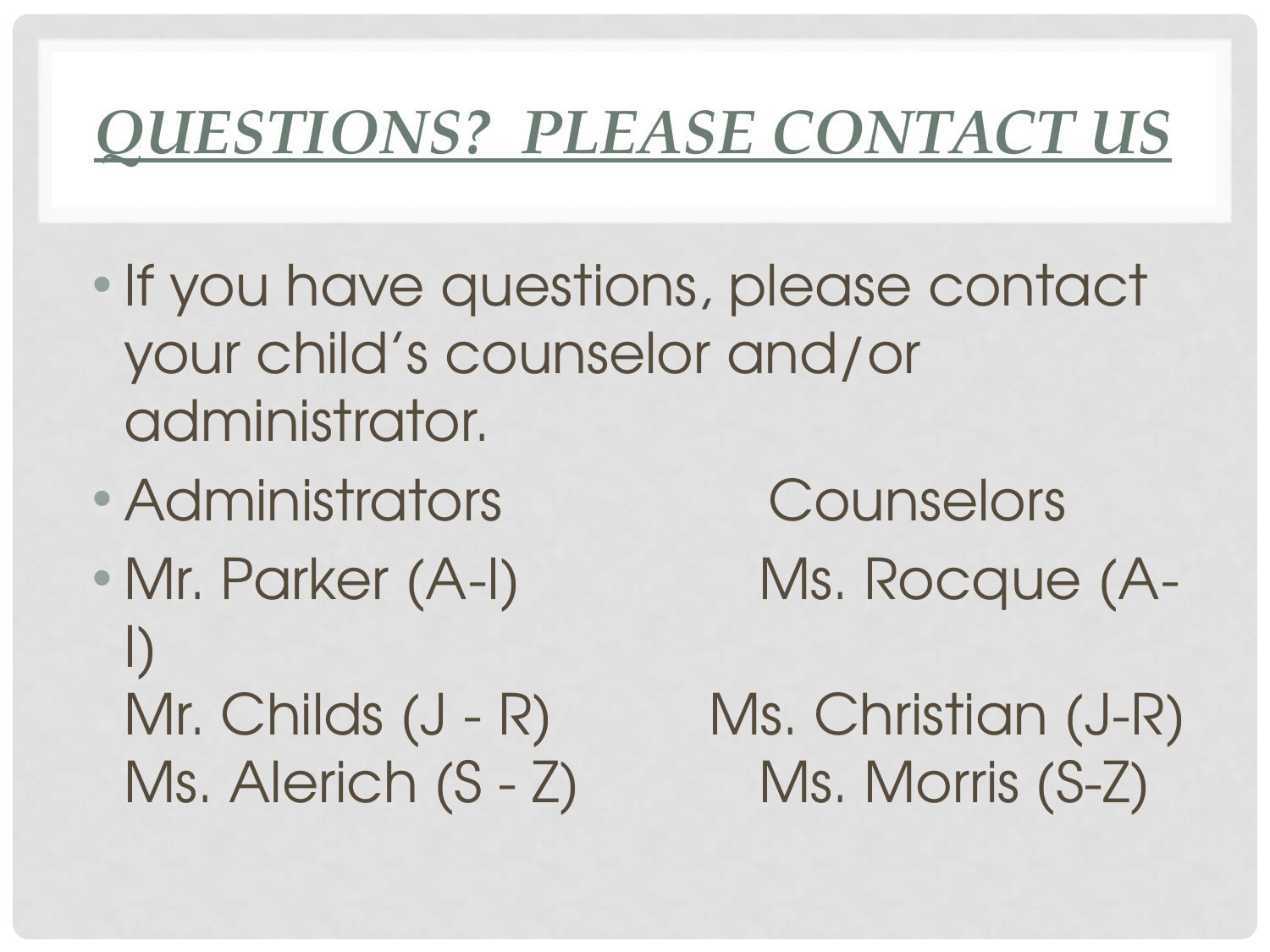

# Questions?  Please Contact Us
If you have questions, please contact your child’s counselor and/or administrator.
Administrators                 Counselors
Mr. Parker (A-I)		Ms. Rocque (A-I)
Mr. Childs (J - R)          Ms. Christian (J-R)
Ms. Alerich (S - Z)		Ms. Morris (S-Z)